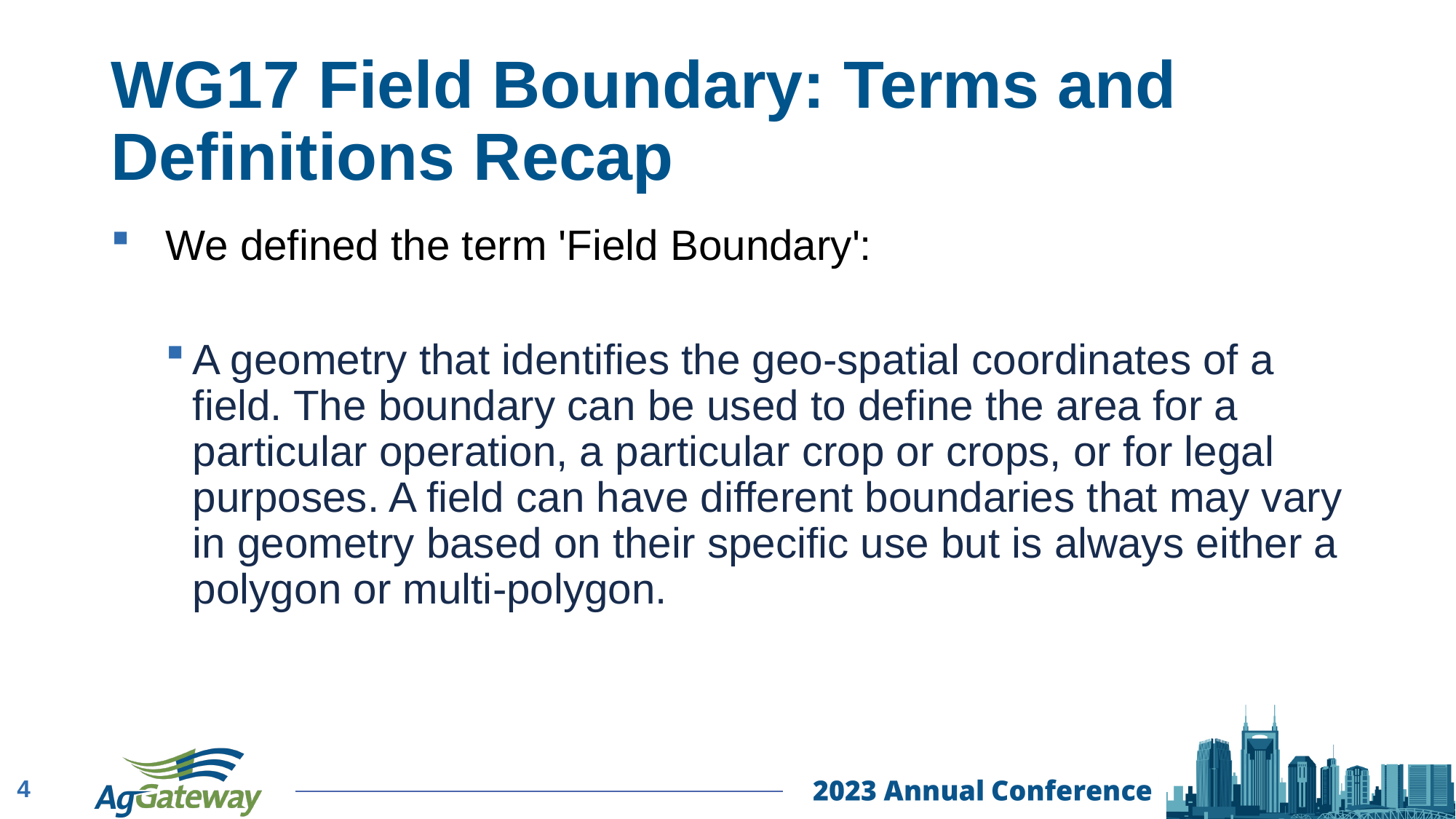

# WG17 Field Boundary: Terms and Definitions Recap
We defined the term 'Field Boundary':

A geometry that identifies the geo-spatial coordinates of a field. The boundary can be used to define the area for a particular operation, a particular crop or crops, or for legal purposes. A field can have different boundaries that may vary in geometry based on their specific use but is always either a polygon or multi-polygon.

4